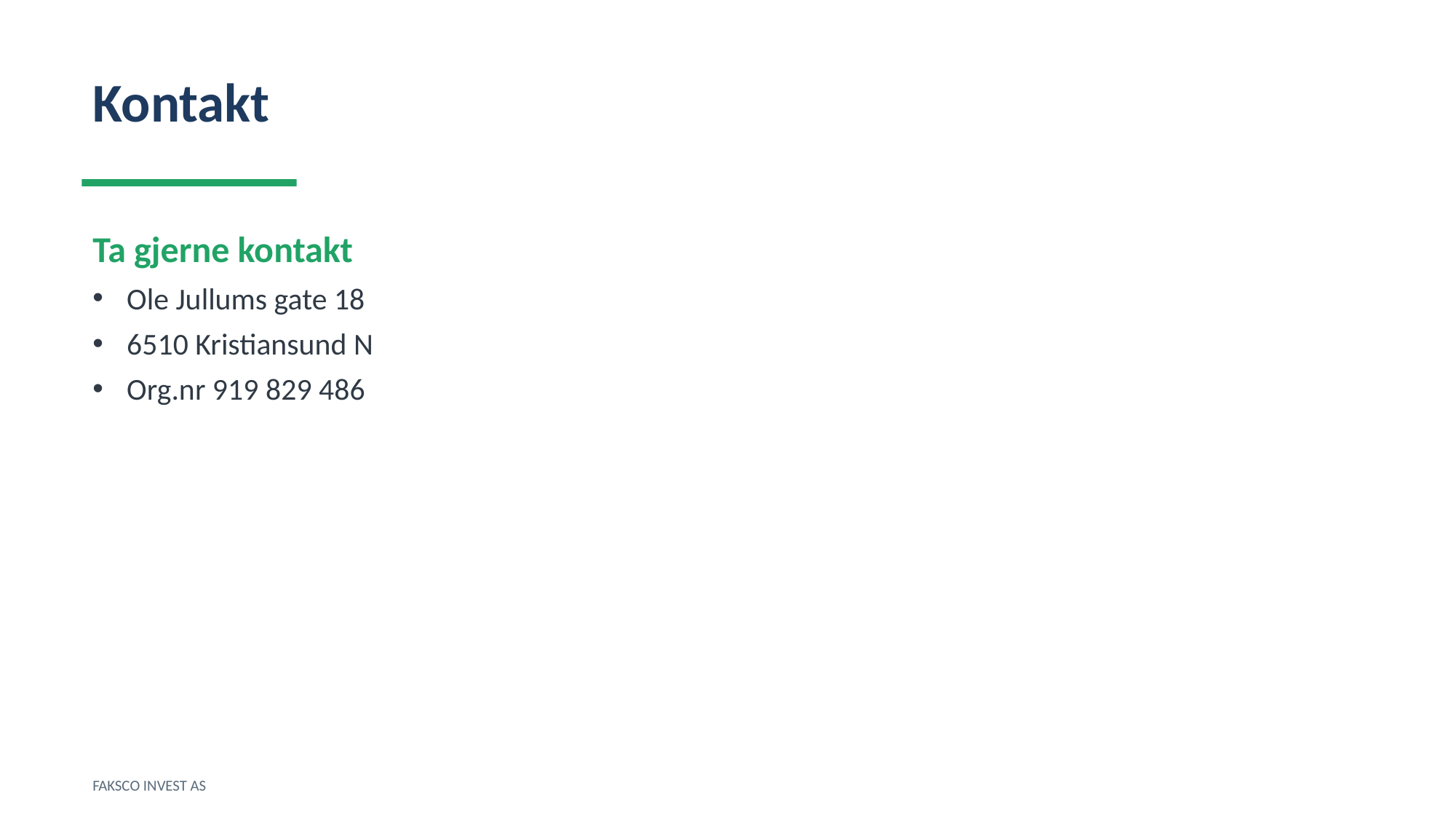

Kontakt

Ta gjerne kontakt
Ole Jullums gate 18
6510 Kristiansund N
Org.nr 919 829 486
FAKSCO INVEST AS